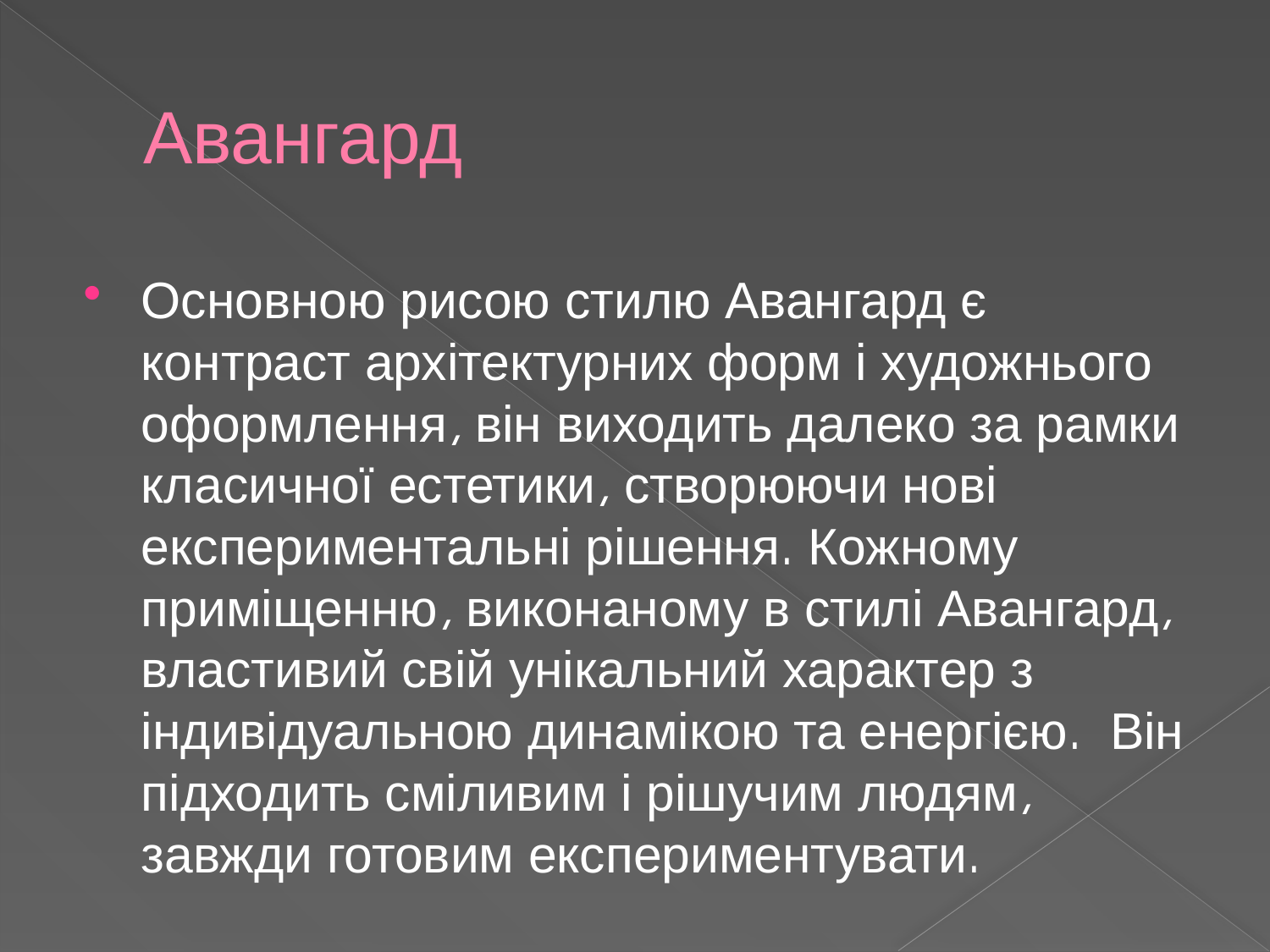

# Авангард
Основною рисою стилю Авангард є контраст архітектурних форм і художнього оформлення, він виходить далеко за рамки класичної естетики, створюючи нові експериментальні рішення. Кожному приміщенню, виконаному в стилі Авангард, властивий свій унікальний характер з індивідуальною динамікою та енергією.  Він підходить сміливим і рішучим людям, завжди готовим експериментувати.